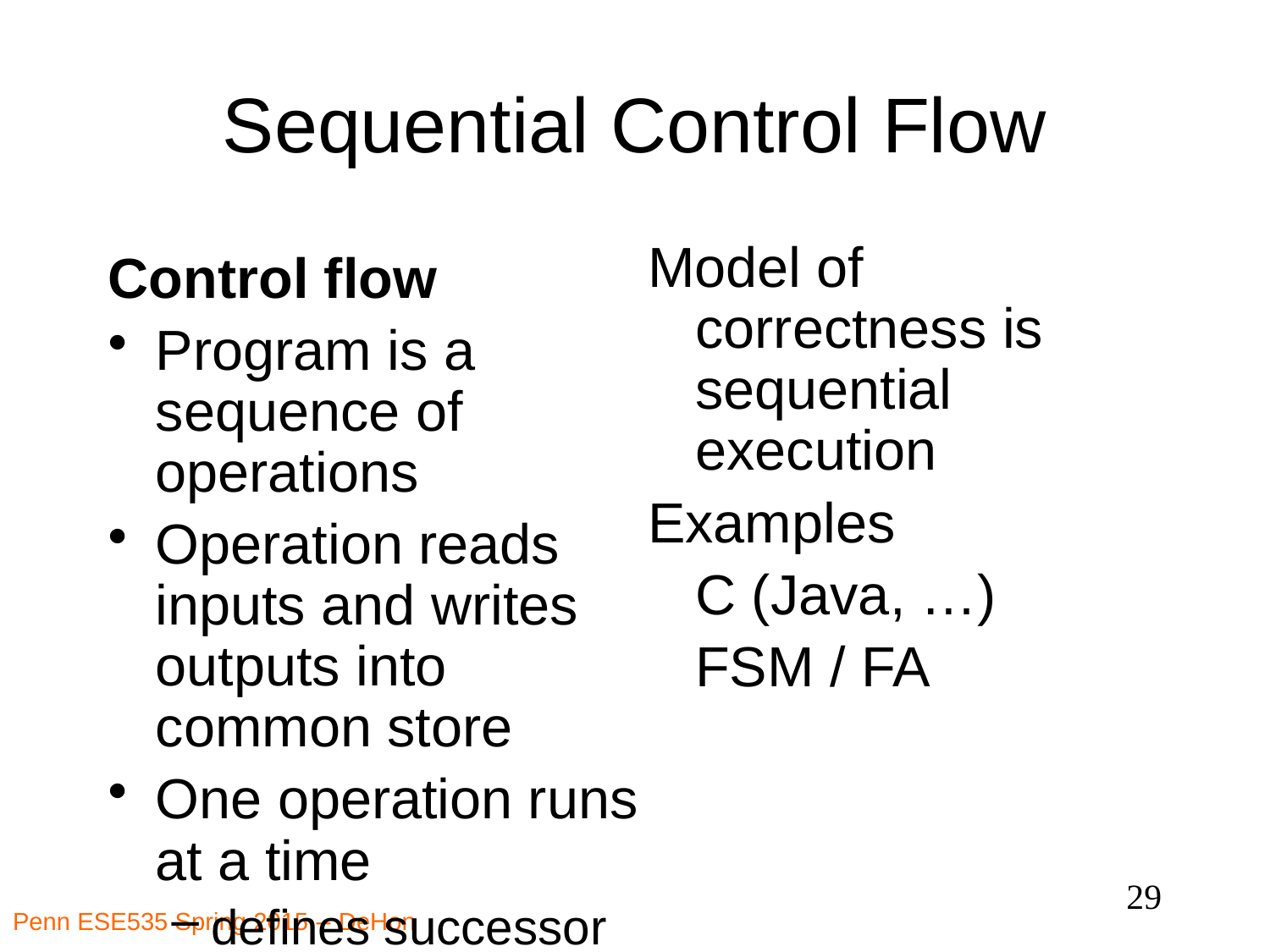

# Sequential Control Flow
Model of correctness is sequential execution
Examples
	C (Java, …)
	FSM / FA
Control flow
Program is a sequence of operations
Operation reads inputs and writes outputs into common store
One operation runs at a time
defines successor
29
Penn ESE535 Spring 2015 -- DeHon